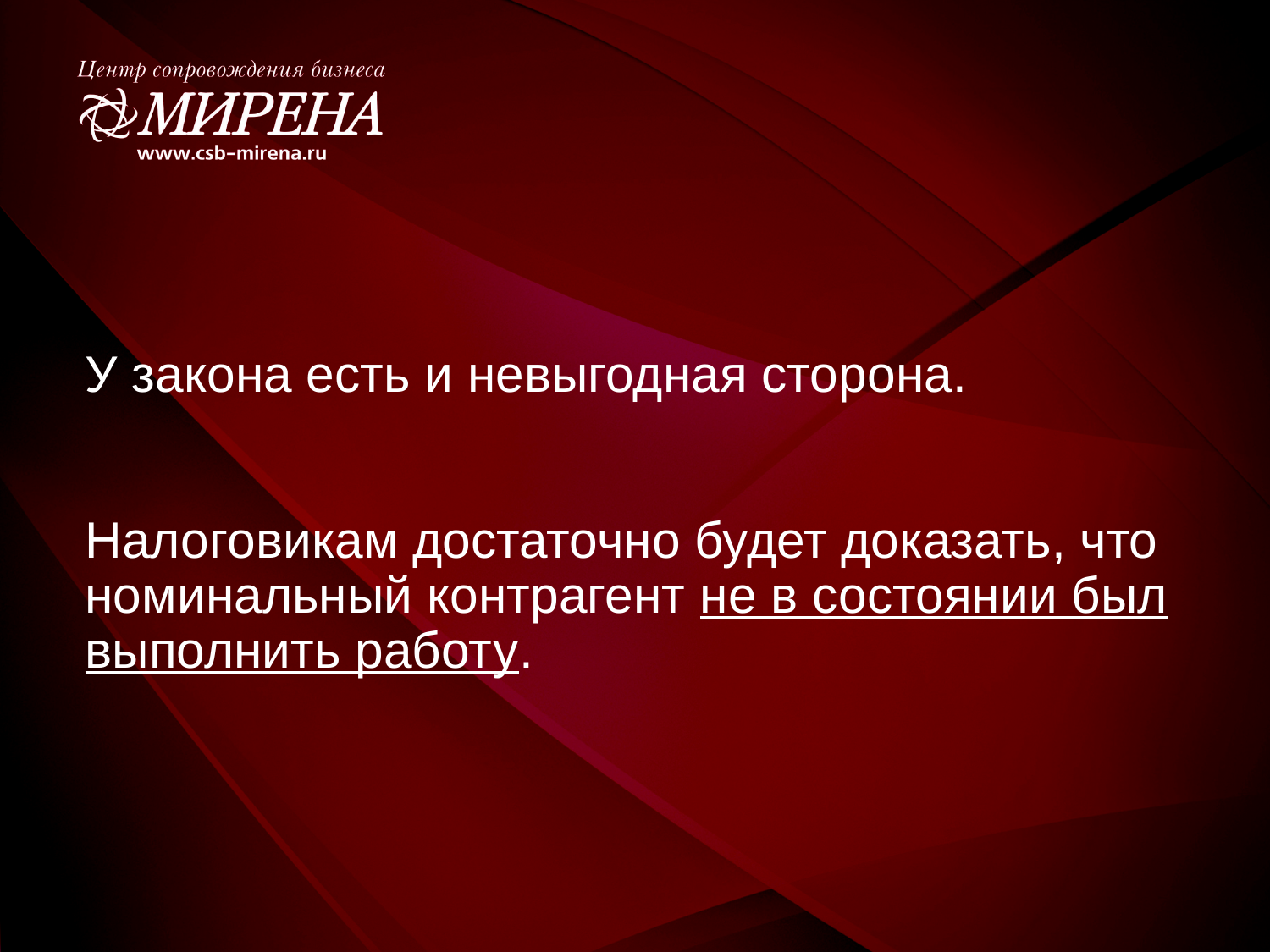

У закона есть и невыгодная сторона.

Налоговикам достаточно будет доказать, что номинальный контрагент не в состоянии был выполнить работу.